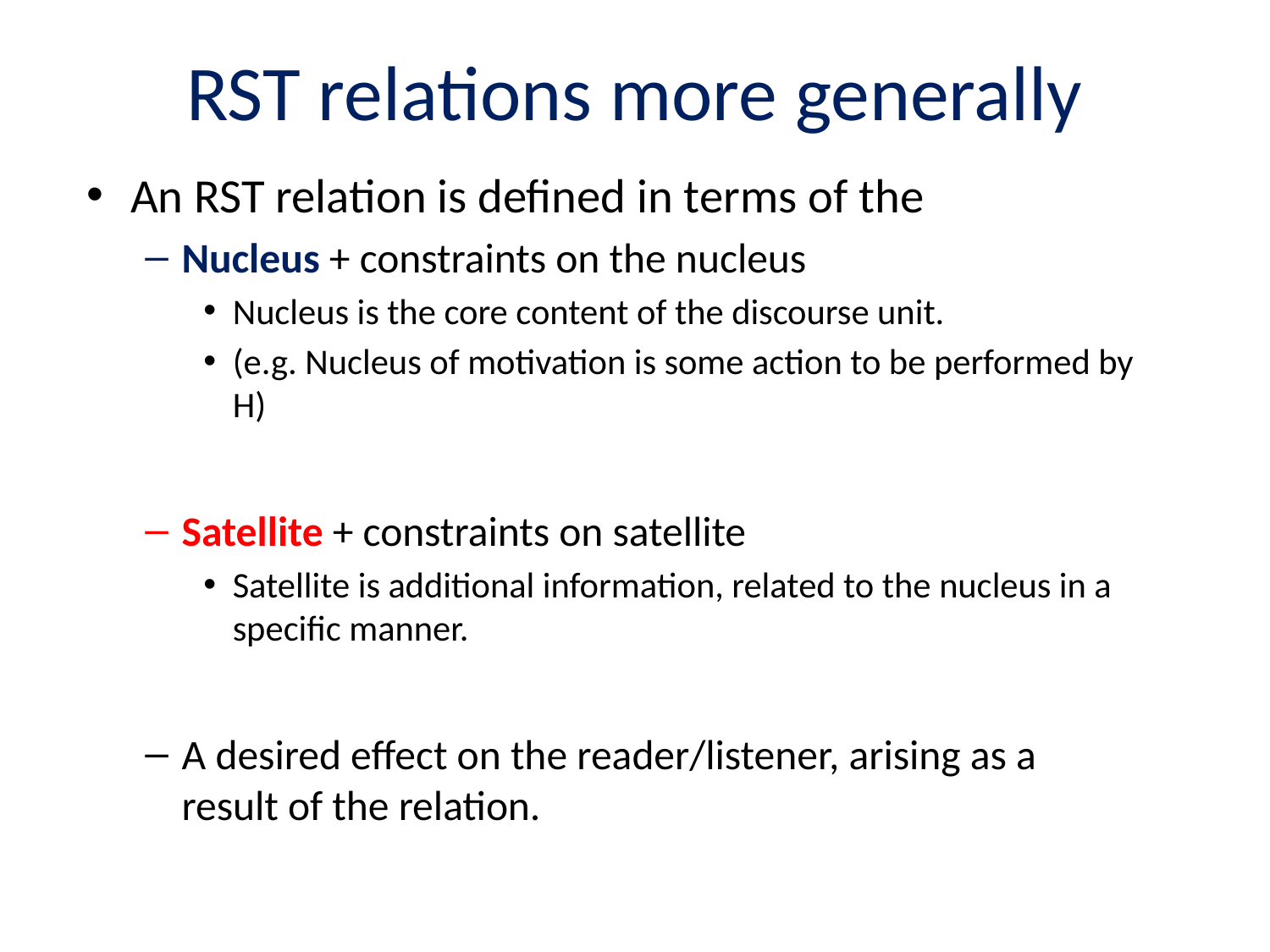

# RST relations more generally
An RST relation is defined in terms of the
Nucleus + constraints on the nucleus
Nucleus is the core content of the discourse unit.
(e.g. Nucleus of motivation is some action to be performed by H)

Satellite + constraints on satellite
Satellite is additional information, related to the nucleus in a specific manner.

A desired effect on the reader/listener, arising as a result of the relation.